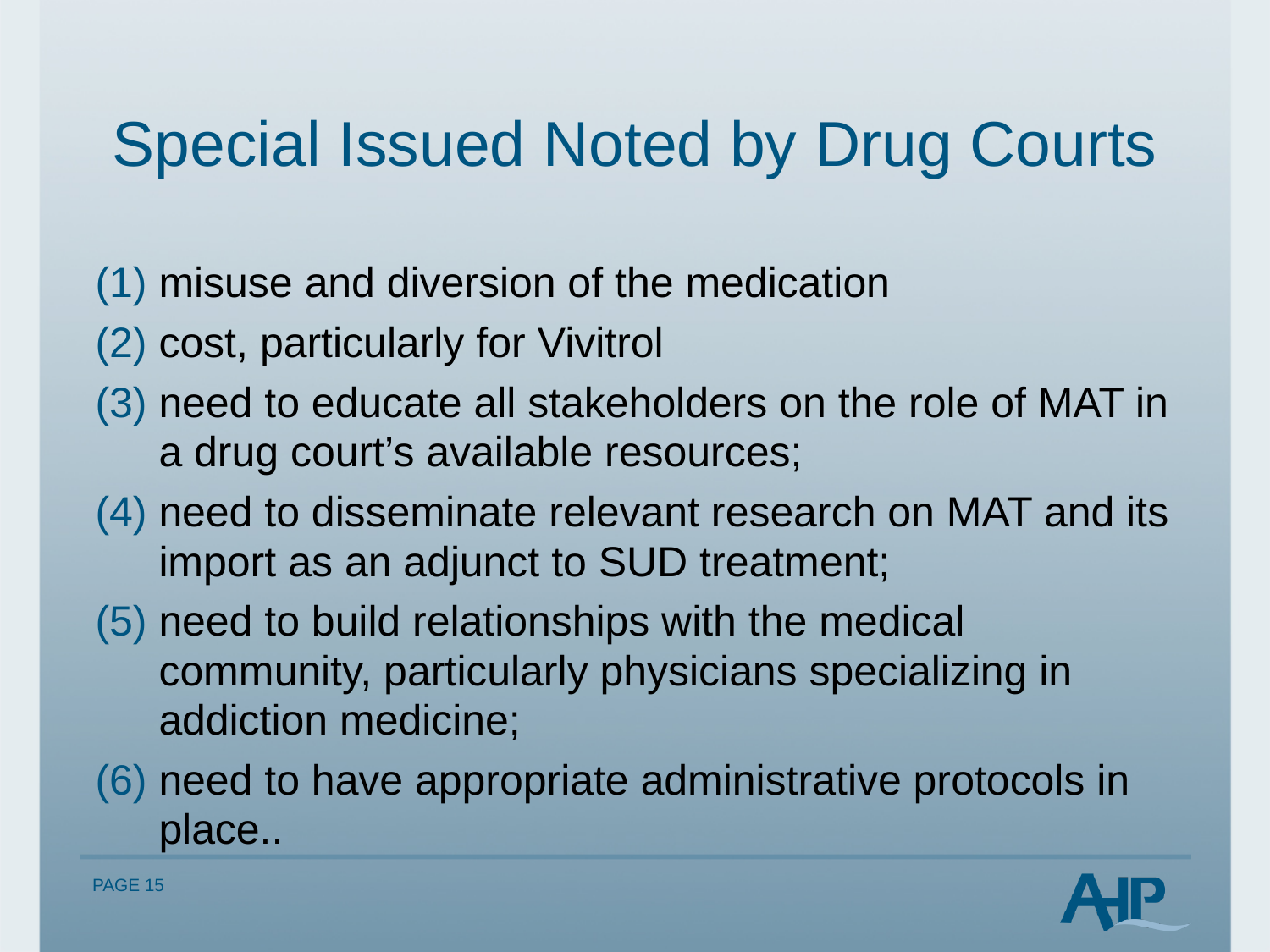

# Special Issued Noted by Drug Courts

misuse and diversion of the medication
cost, particularly for Vivitrol
need to educate all stakeholders on the role of MAT in a drug court’s available resources;
need to disseminate relevant research on MAT and its import as an adjunct to SUD treatment;
need to build relationships with the medical community, particularly physicians specializing in addiction medicine;
need to have appropriate administrative protocols in place..